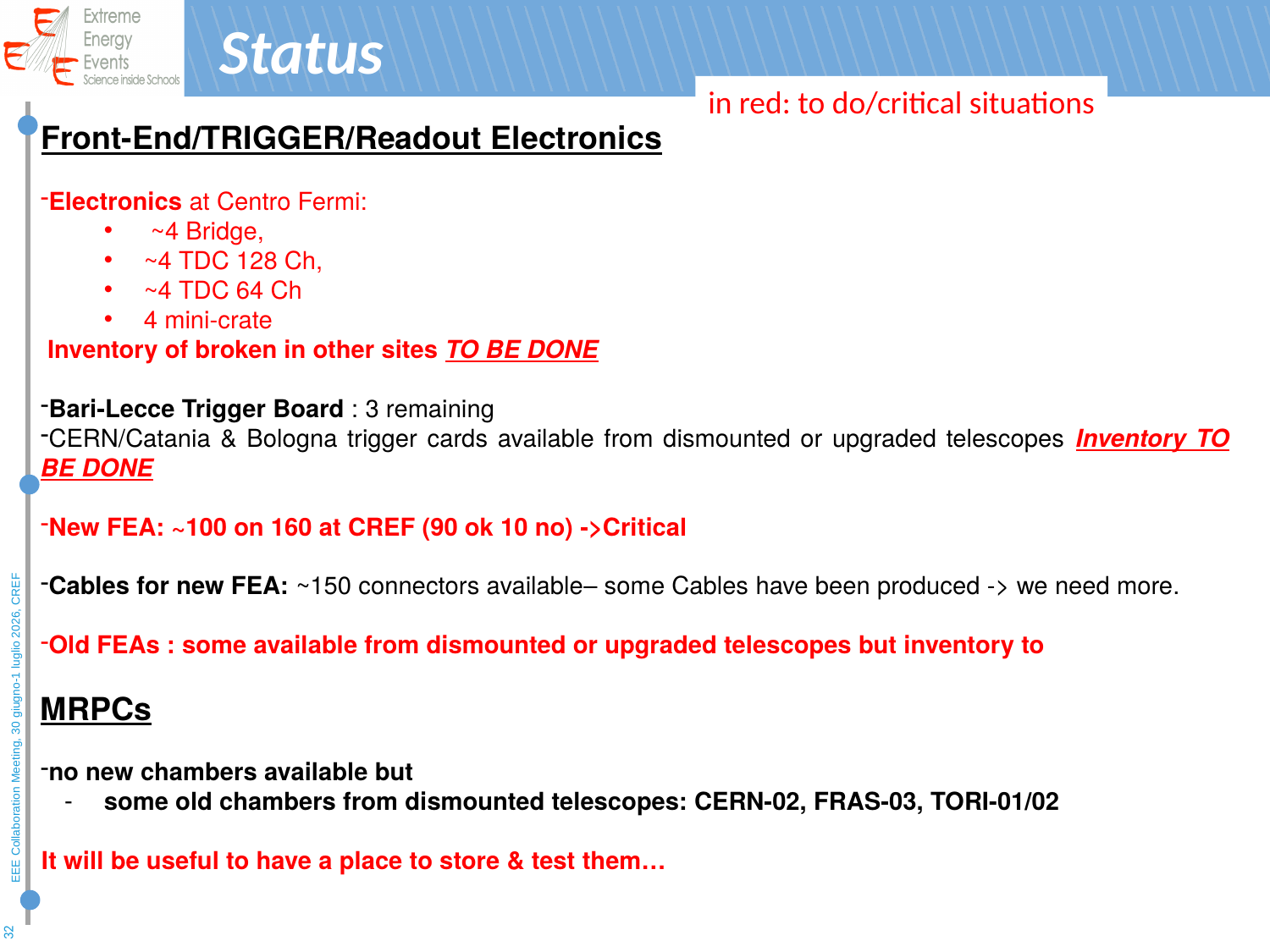

# Status
in red: to do/critical situations
Front-End/TRIGGER/Readout Electronics

Electronics at Centro Fermi:
 ~4 Bridge,
~4 TDC 128 Ch,
~4 TDC 64 Ch
4 mini-crate
 Inventory of broken in other sites TO BE DONE

Bari-Lecce Trigger Board : 3 remaining
CERN/Catania & Bologna trigger cards available from dismounted or upgraded telescopes Inventory TO BE DONE

New FEA: ~100 on 160 at CREF (90 ok 10 no) ->Critical

Cables for new FEA: ~150 connectors available– some Cables have been produced -> we need more.

Old FEAs : some available from dismounted or upgraded telescopes but inventory to

MRPCs

no new chambers available but
some old chambers from dismounted telescopes: CERN-02, FRAS-03, TORI-01/02

It will be useful to have a place to store & test them…